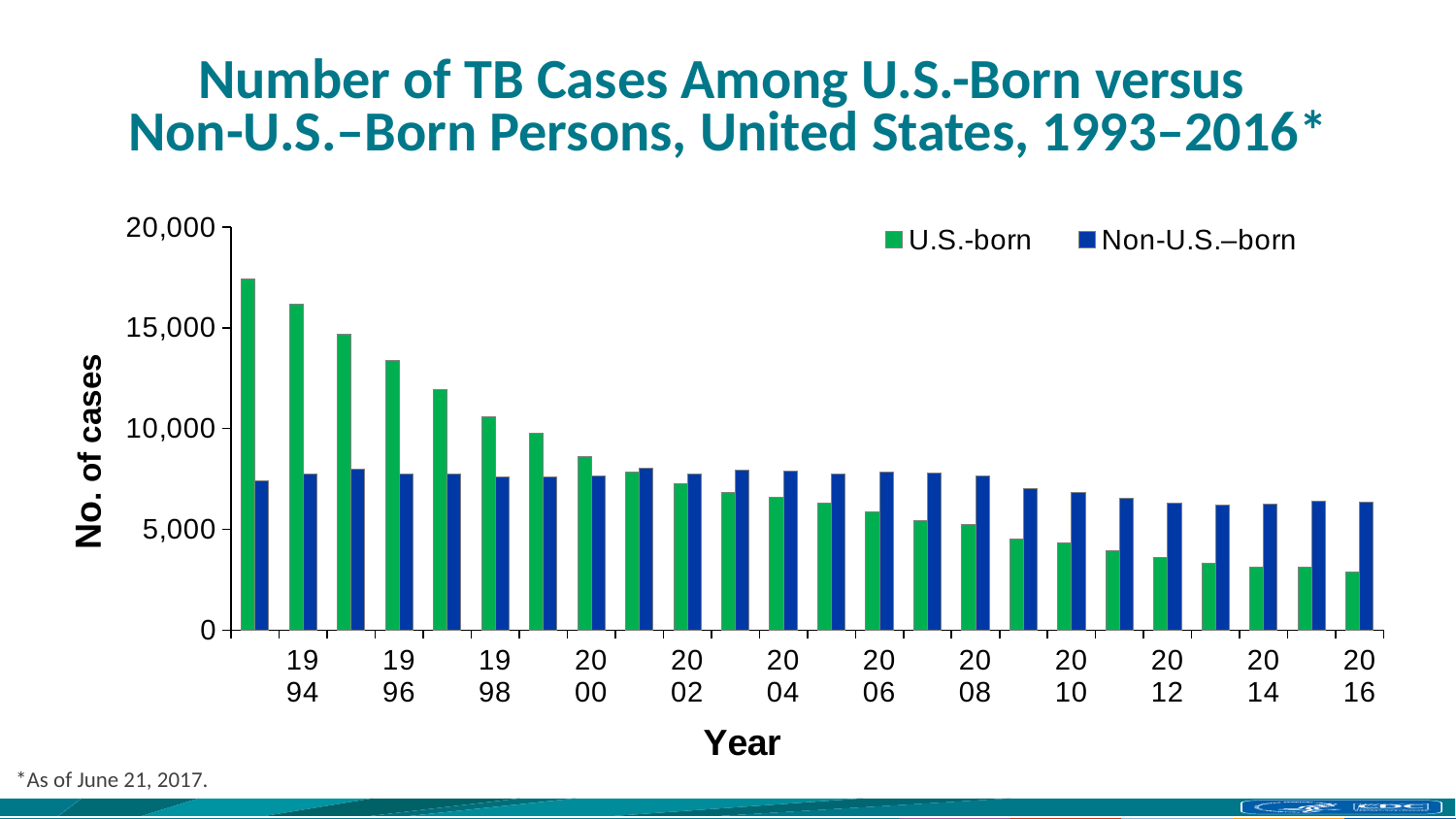

# Number of TB Cases Among U.S.-Born versus Non-U.S.–Born Persons, United States, 1993–2016*

### Chart

| Category | U.S.-born | Non-U.S.–born |
|---|---|---|
|  | 17433.0 | 7403.0 |
| 1994 | 16180.0 | 7762.0 |
|  | 14663.0 | 8010.0 |
| 1996 | 13385.0 | 7752.0 |
|  | 11924.0 | 7753.0 |
| 1998 | 10609.0 | 7623.0 |
|  | 9783.0 | 7624.0 |
| 2000 | 8632.0 | 7634.0 |
|  | 7848.0 | 8034.0 |
| 2002 | 7263.0 | 7737.0 |
|  | 6842.0 | 7947.0 |
| 2004 | 6601.0 | 7875.0 |
|  | 6290.0 | 7745.0 |
| 2006 | 5859.0 | 7845.0 |
|  | 5431.0 | 7780.0 |
| 2008 | 5237.0 | 7644.0 |
|  | 4501.0 | 6999.0 |
| 2010 | 4331.0 | 6817.0 |
|  | 3941.0 | 6563.0 |
| 2012 | 3627.0 | 6309.0 |
|  | 3330.0 | 6222.0 |
| 2014 | 3129.0 | 6264.0 |
|  | 3135.0 | 6406.0 |
| 2016 | 2901.0 | 6351.0 |
No. of cases
*As of June 21, 2017.